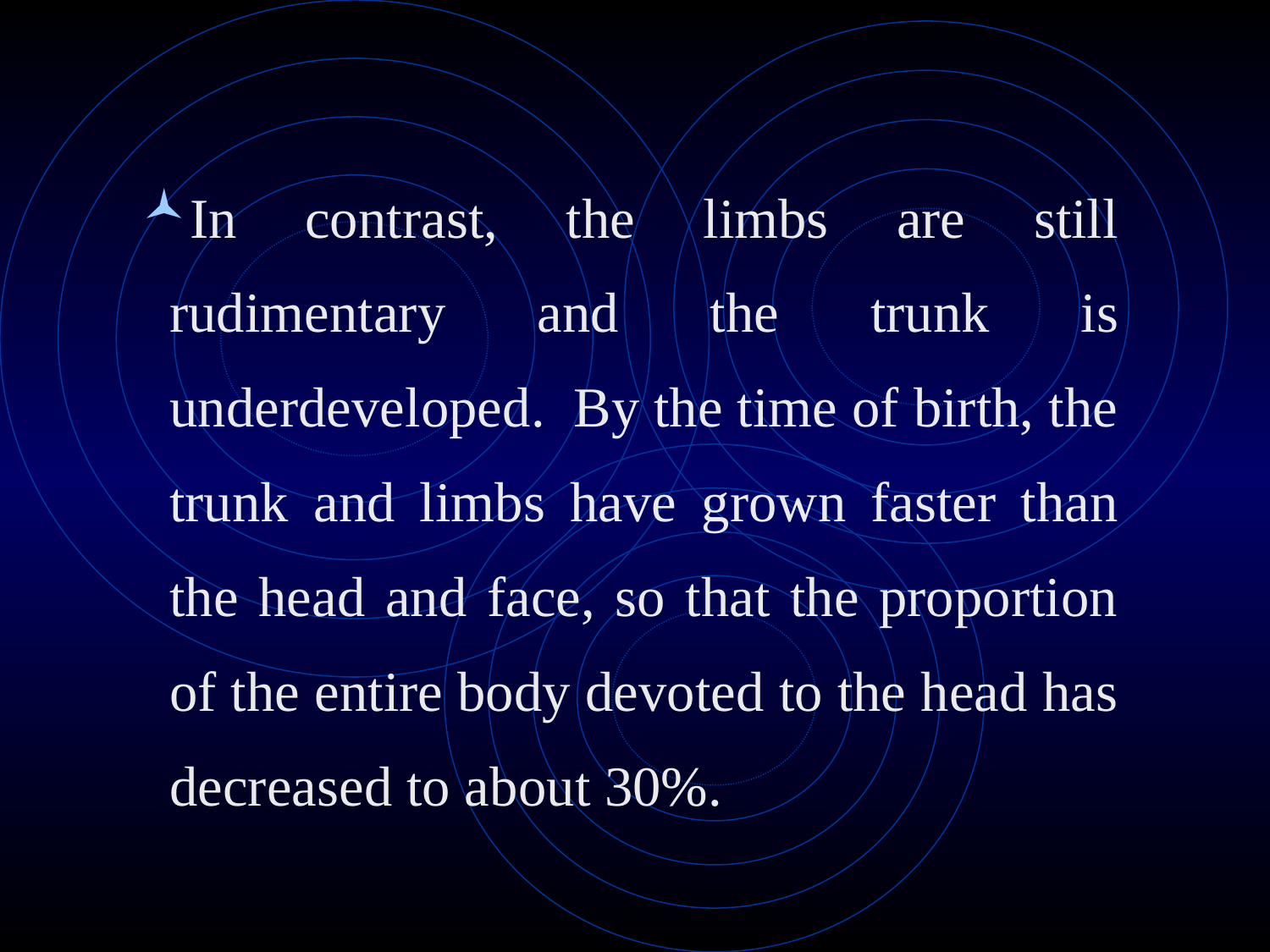

In contrast, the limbs are still rudimentary and the trunk is underdeveloped.  By the time of birth, the trunk and limbs have grown faster than the head and face, so that the proportion of the entire body devoted to the head has decreased to about 30%.